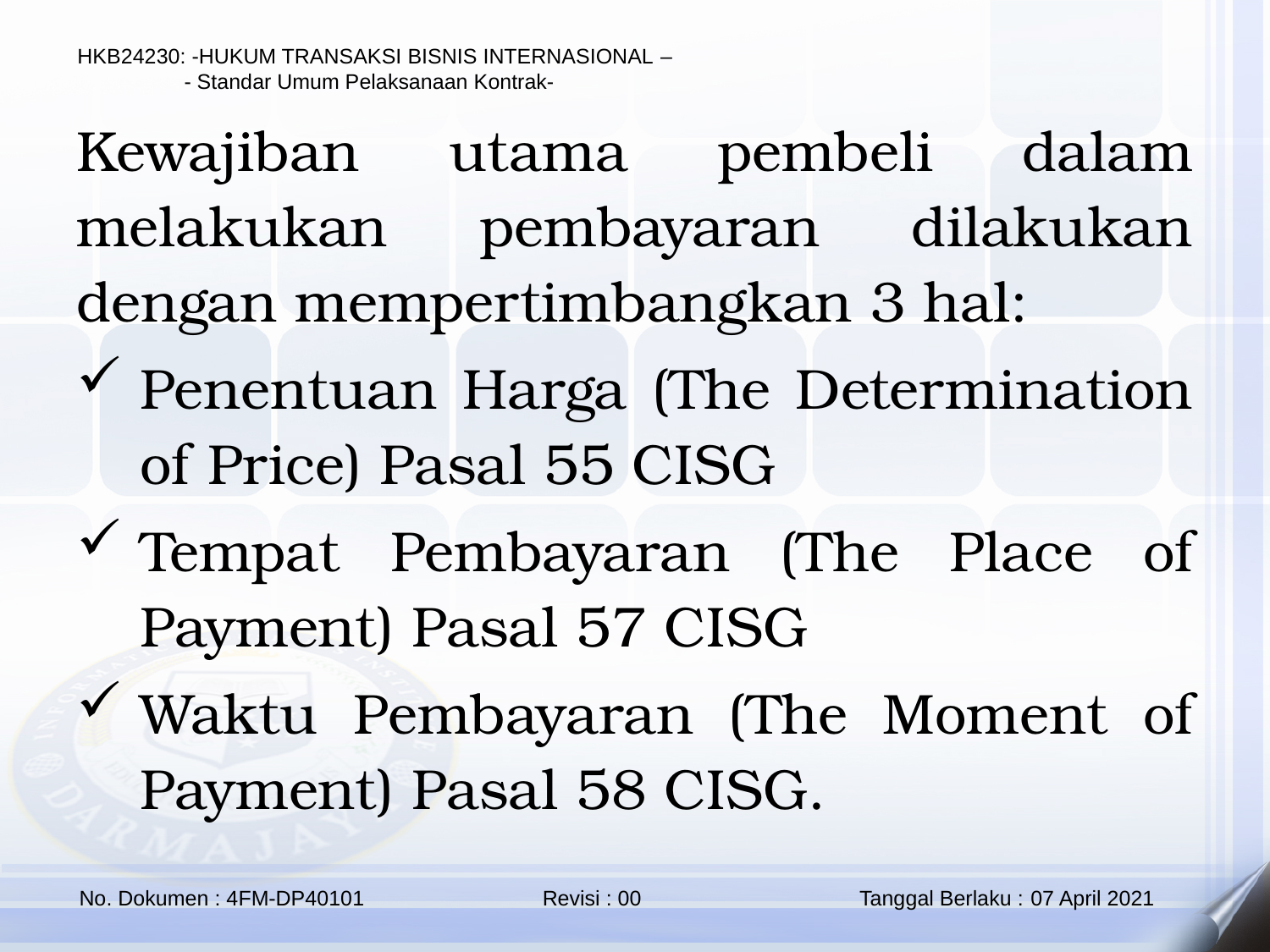

Kewajiban utama pembeli dalam melakukan pembayaran dilakukan dengan mempertimbangkan 3 hal:
Penentuan Harga (The Determination of Price) Pasal 55 CISG
Tempat Pembayaran (The Place of Payment) Pasal 57 CISG
Waktu Pembayaran (The Moment of Payment) Pasal 58 CISG.